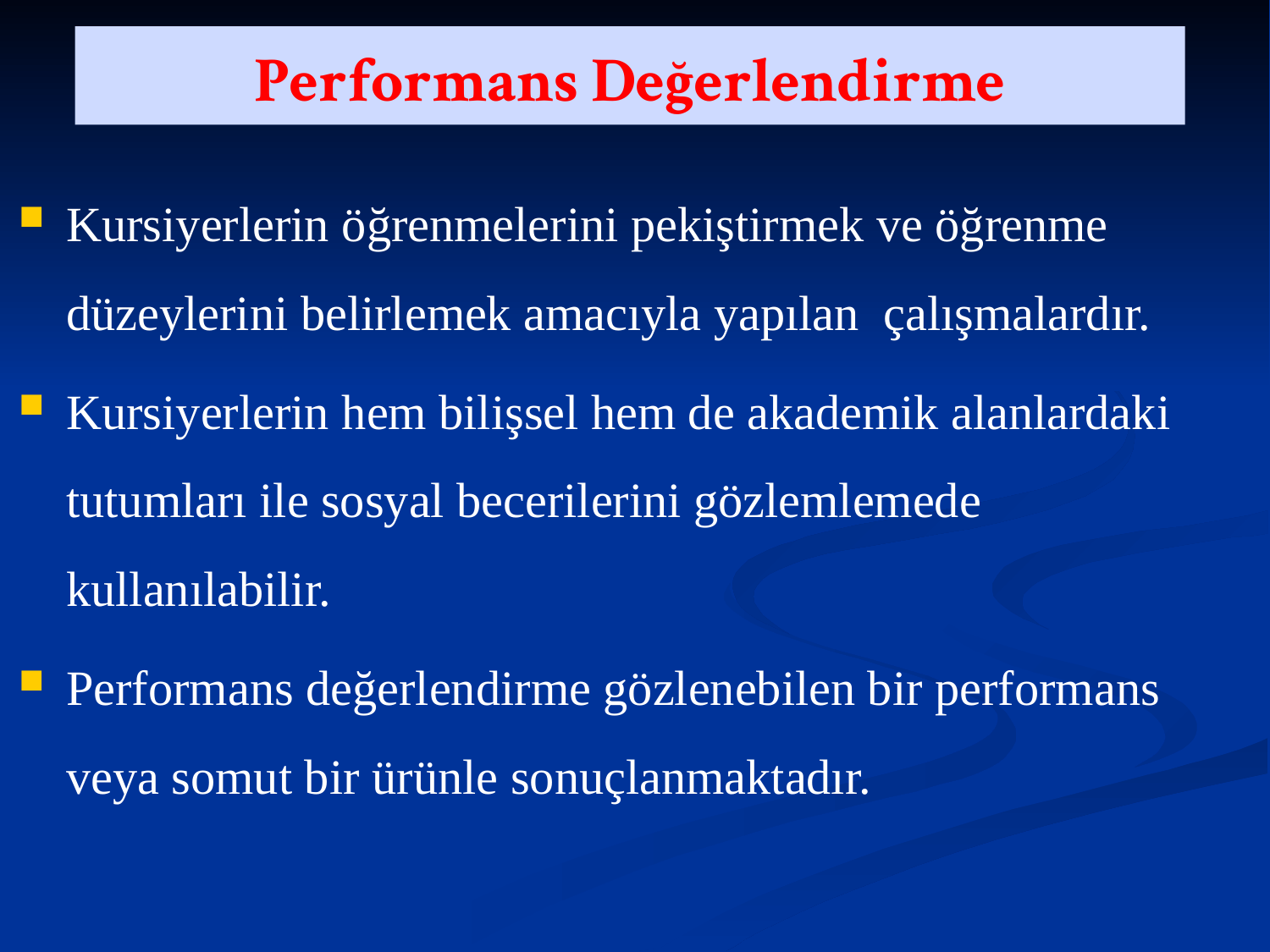

# Performans Değerlendirme
Kursiyerlerin öğrenmelerini pekiştirmek ve öğrenme düzeylerini belirlemek amacıyla yapılan  çalışmalardır.
Kursiyerlerin hem bilişsel hem de akademik alanlardaki tutumları ile sosyal becerilerini gözlemlemede kullanılabilir.
Performans değerlendirme gözlenebilen bir performans veya somut bir ürünle sonuçlanmaktadır.